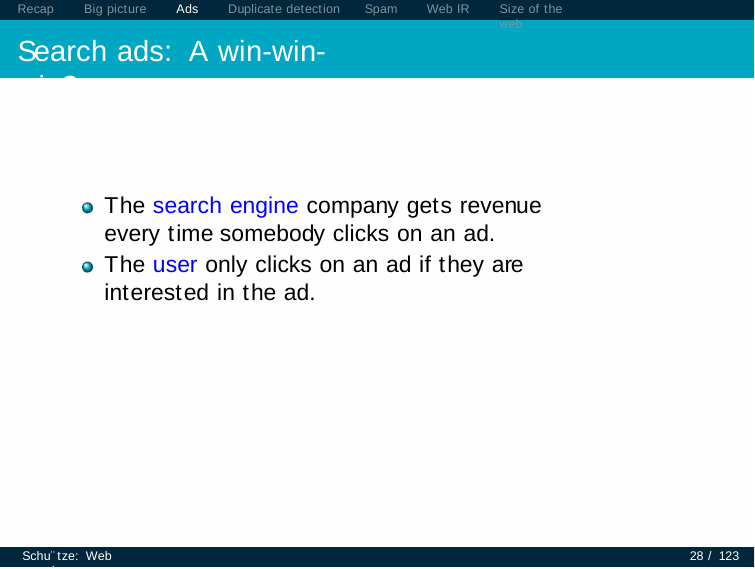

Recap	Big picture	Ads	Duplicate detection

Search ads:  A win-win-win?
Spam
Web IR
Size of the web

The search engine company gets revenue every time somebody clicks on an ad.
The user only clicks on an ad if they are interested in the ad.

Schu¨tze:  Web search
28 / 123